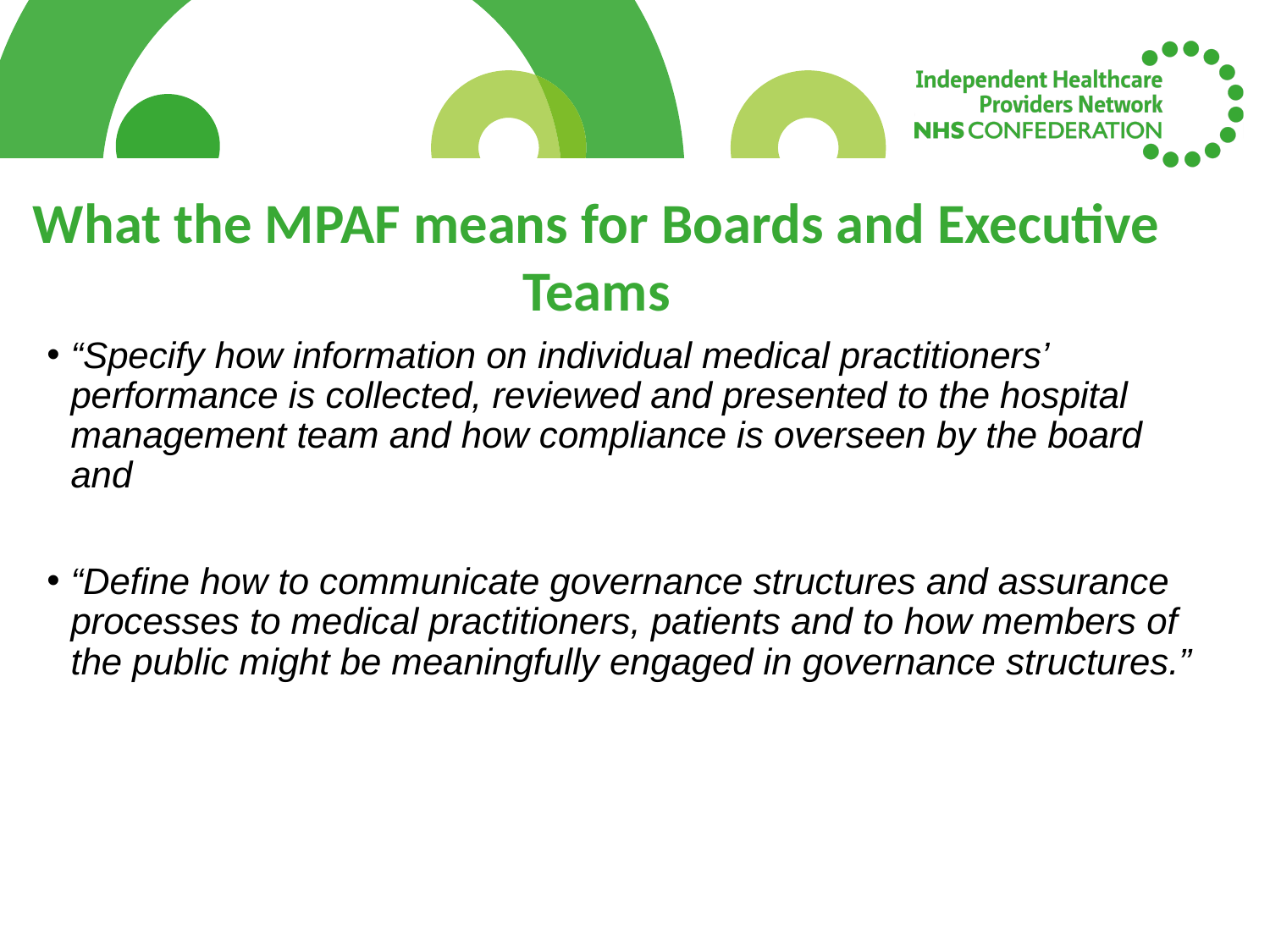

What the MPAF means for Boards and Executive Teams
“Specify how information on individual medical practitioners’ performance is collected, reviewed and presented to the hospital management team and how compliance is overseen by the board and

“Define how to communicate governance structures and assurance processes to medical practitioners, patients and to how members of the public might be meaningfully engaged in governance structures.”